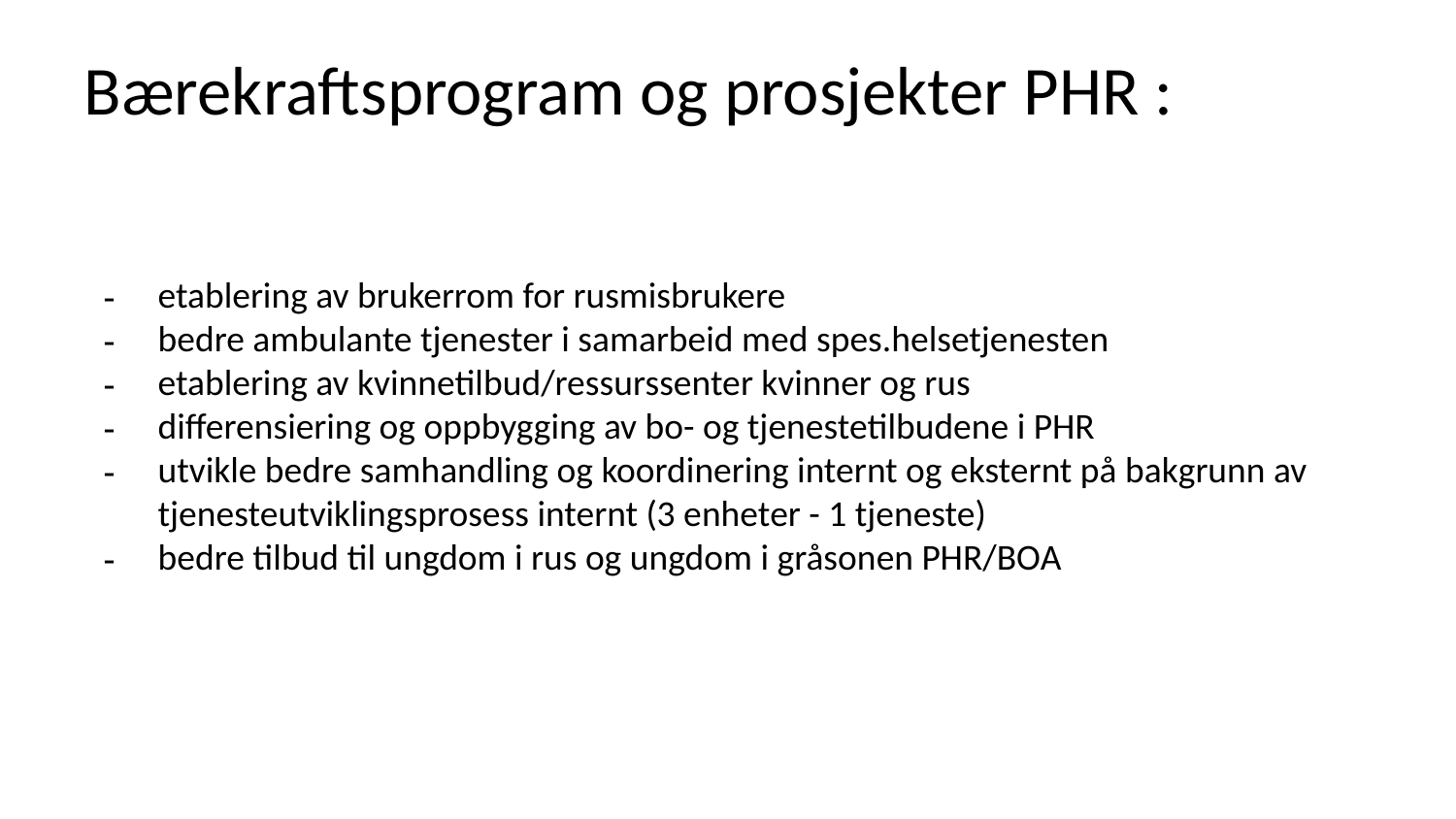

# Bærekraftsprogram og prosjekter PHR :

etablering av brukerrom for rusmisbrukere
bedre ambulante tjenester i samarbeid med spes.helsetjenesten
etablering av kvinnetilbud/ressurssenter kvinner og rus
differensiering og oppbygging av bo- og tjenestetilbudene i PHR
utvikle bedre samhandling og koordinering internt og eksternt på bakgrunn av tjenesteutviklingsprosess internt (3 enheter - 1 tjeneste)
bedre tilbud til ungdom i rus og ungdom i gråsonen PHR/BOA